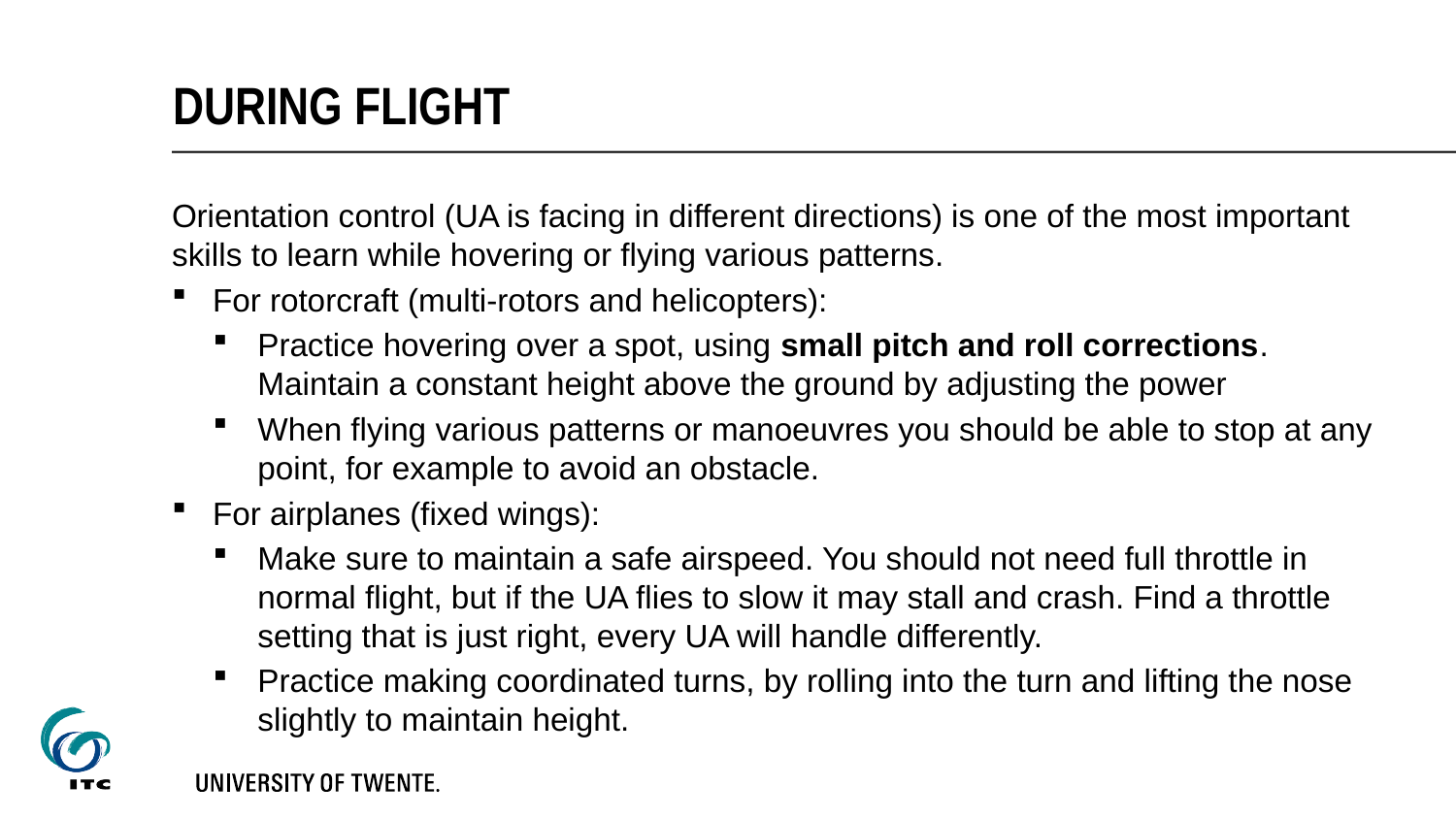

# During flight
Orientation control (UA is facing in different directions) is one of the most important skills to learn while hovering or flying various patterns.
For rotorcraft (multi-rotors and helicopters):
Practice hovering over a spot, using small pitch and roll corrections. Maintain a constant height above the ground by adjusting the power
When flying various patterns or manoeuvres you should be able to stop at any point, for example to avoid an obstacle.
For airplanes (fixed wings):
Make sure to maintain a safe airspeed. You should not need full throttle in normal flight, but if the UA flies to slow it may stall and crash. Find a throttle setting that is just right, every UA will handle differently.
Practice making coordinated turns, by rolling into the turn and lifting the nose slightly to maintain height.